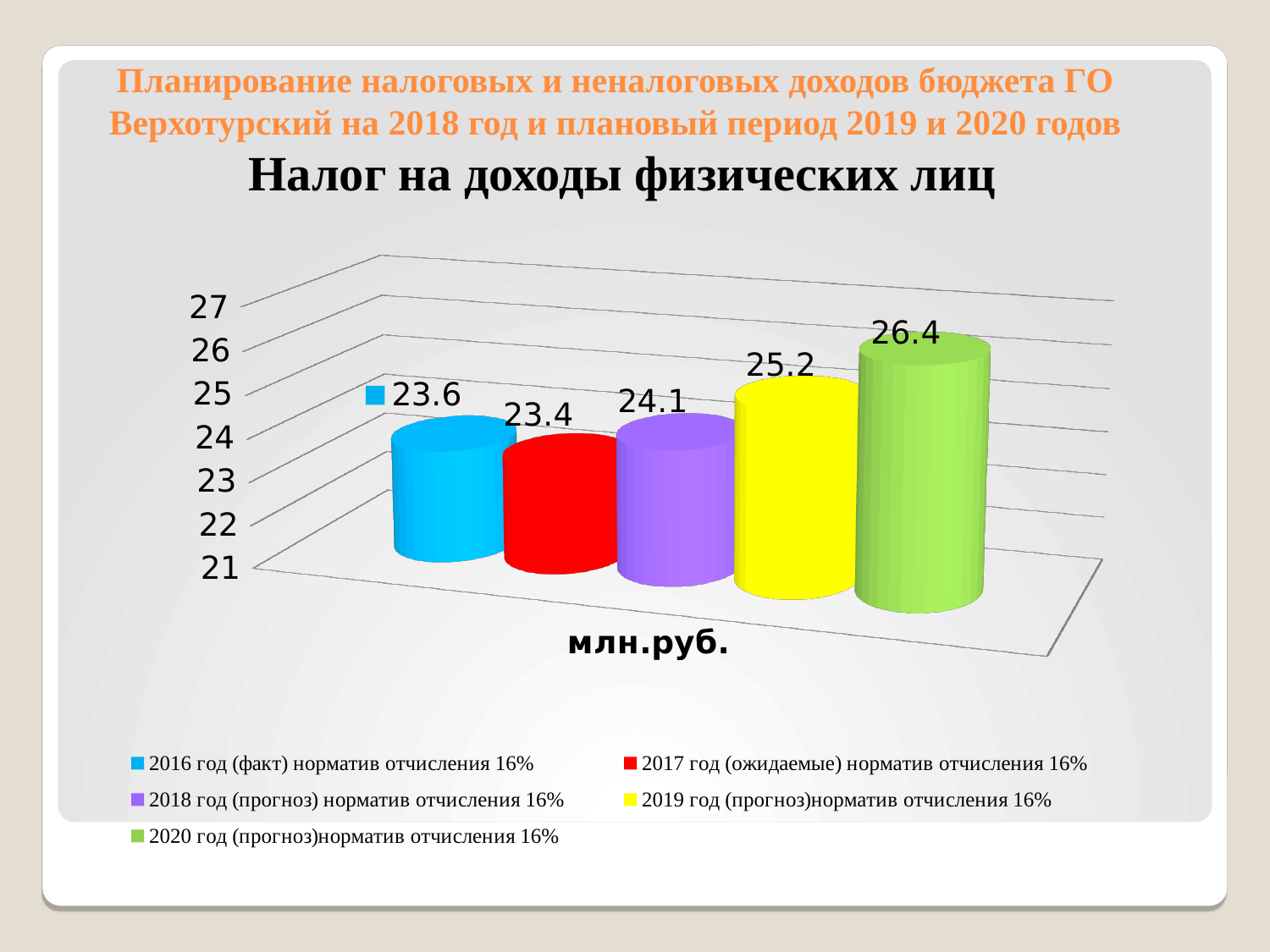

# Планирование налоговых и неналоговых доходов бюджета ГО Верхотурский на 2018 год и плановый период 2019 и 2020 годов
Налог на доходы физических лиц

[unsupported chart]